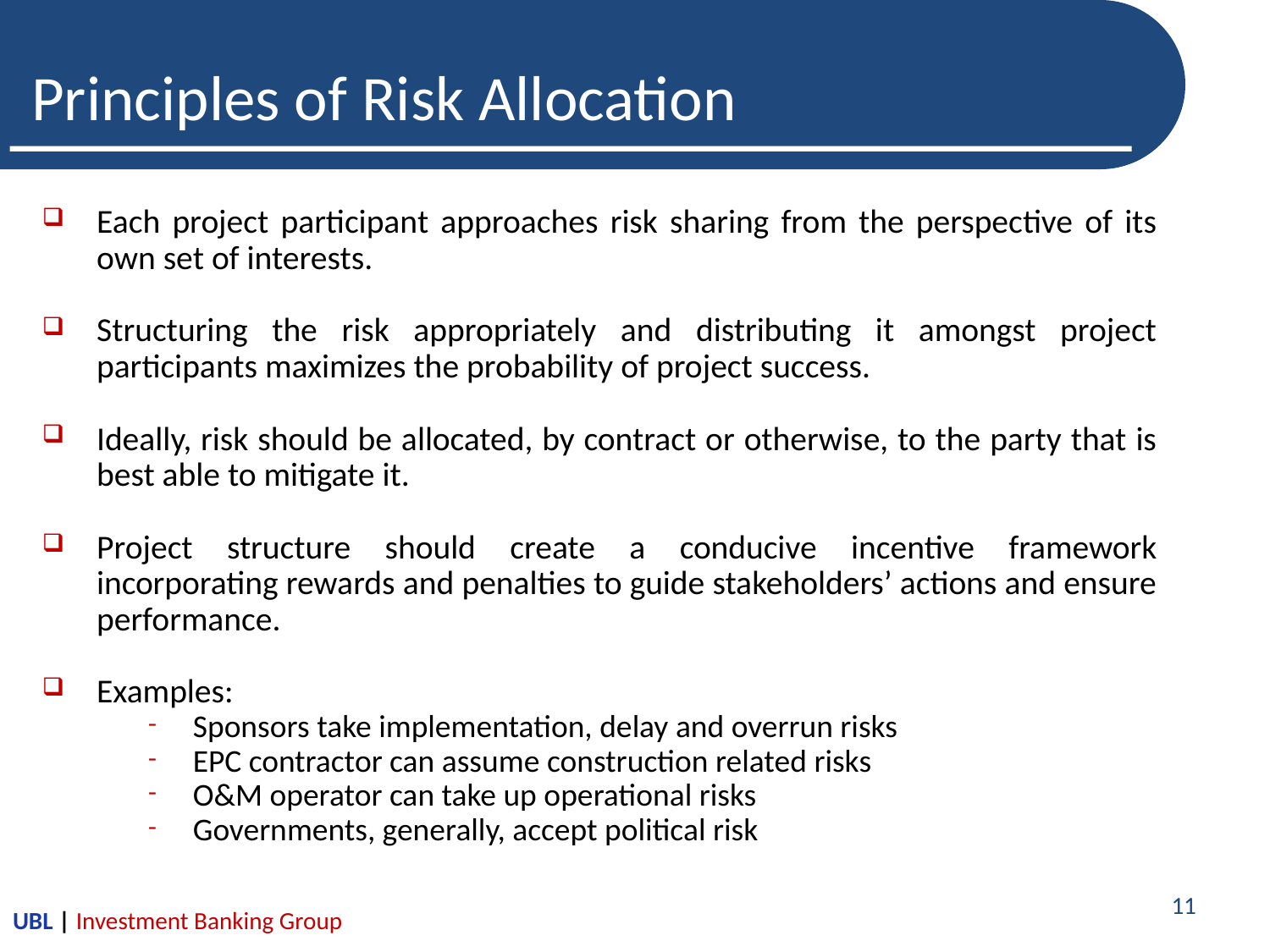

Principles of Risk Allocation
Each project participant approaches risk sharing from the perspective of its own set of interests.

Structuring the risk appropriately and distributing it amongst project participants maximizes the probability of project success.

Ideally, risk should be allocated, by contract or otherwise, to the party that is best able to mitigate it.

Project structure should create a conducive incentive framework incorporating rewards and penalties to guide stakeholders’ actions and ensure performance.

Examples:
Sponsors take implementation, delay and overrun risks
EPC contractor can assume construction related risks
O&M operator can take up operational risks
Governments, generally, accept political risk

11
UBL | Investment Banking Group